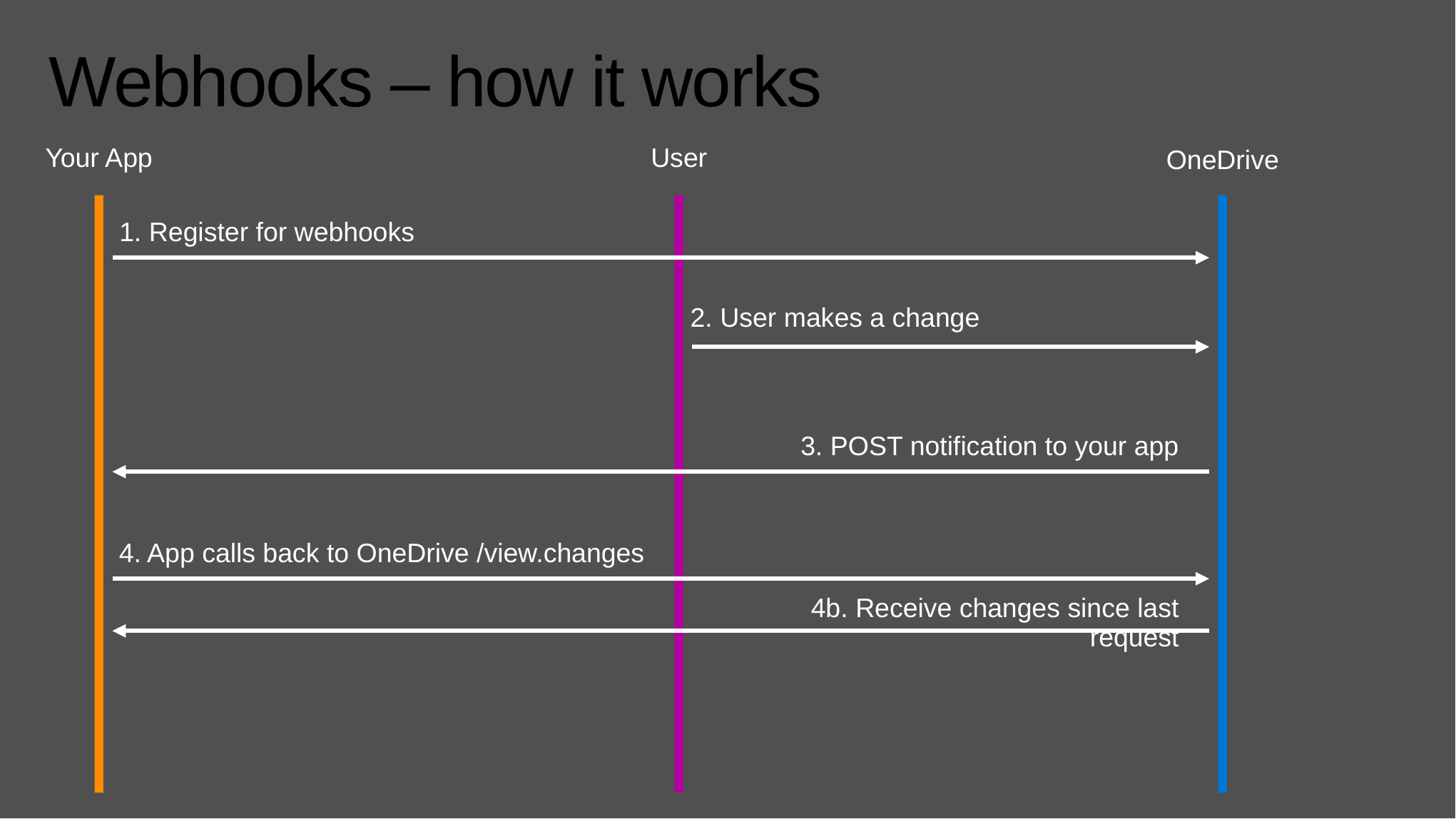

# Webhooks – how it works
Your App
User
OneDrive

1. Register for webhooks
2. User makes a change
3. POST notification to your app
4. App calls back to OneDrive /view.changes
4b. Receive changes since last request